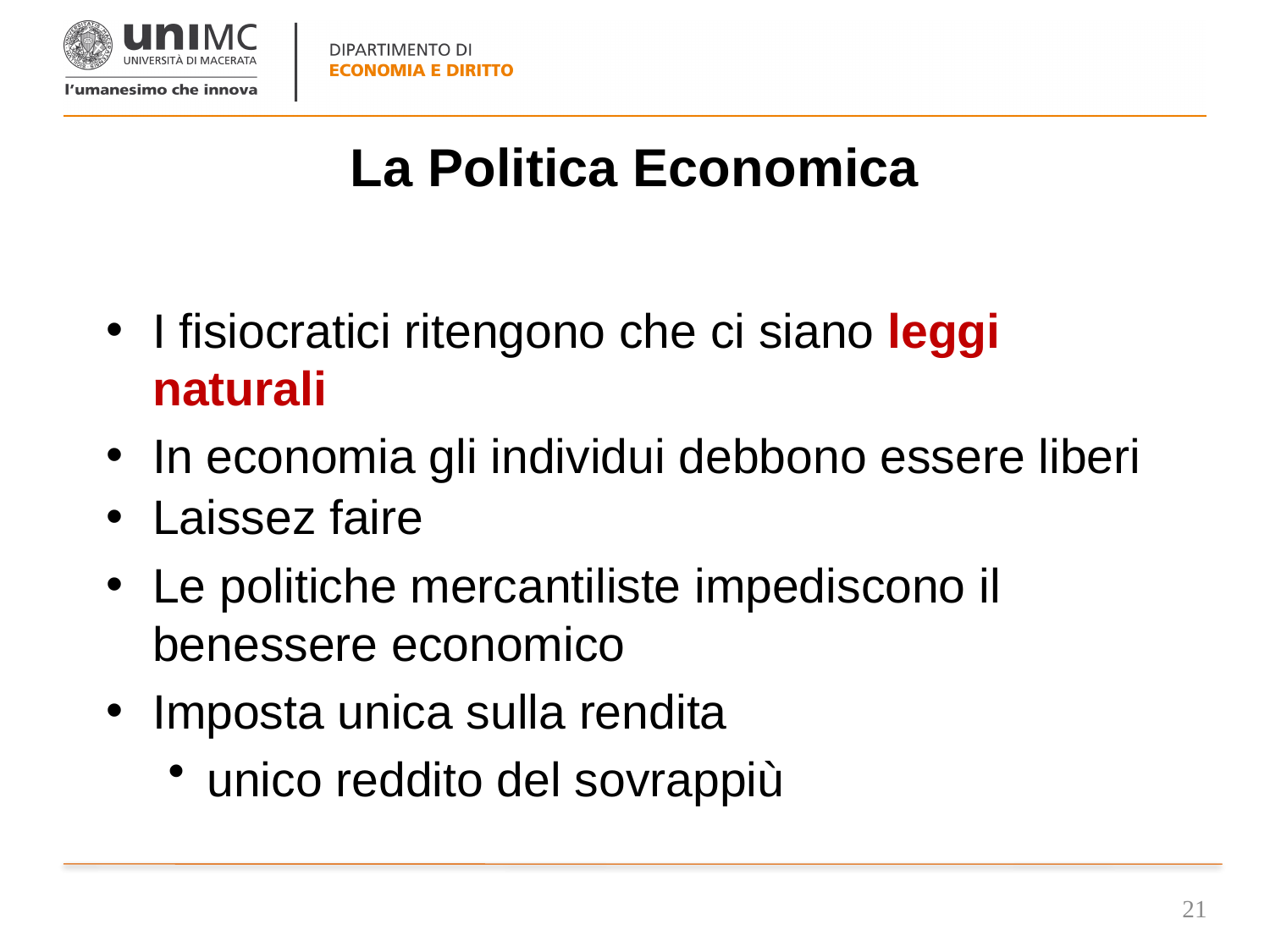

# La Politica Economica
I fisiocratici ritengono che ci siano leggi naturali
In economia gli individui debbono essere liberi
Laissez faire
Le politiche mercantiliste impediscono il benessere economico
Imposta unica sulla rendita
unico reddito del sovrappiù
21